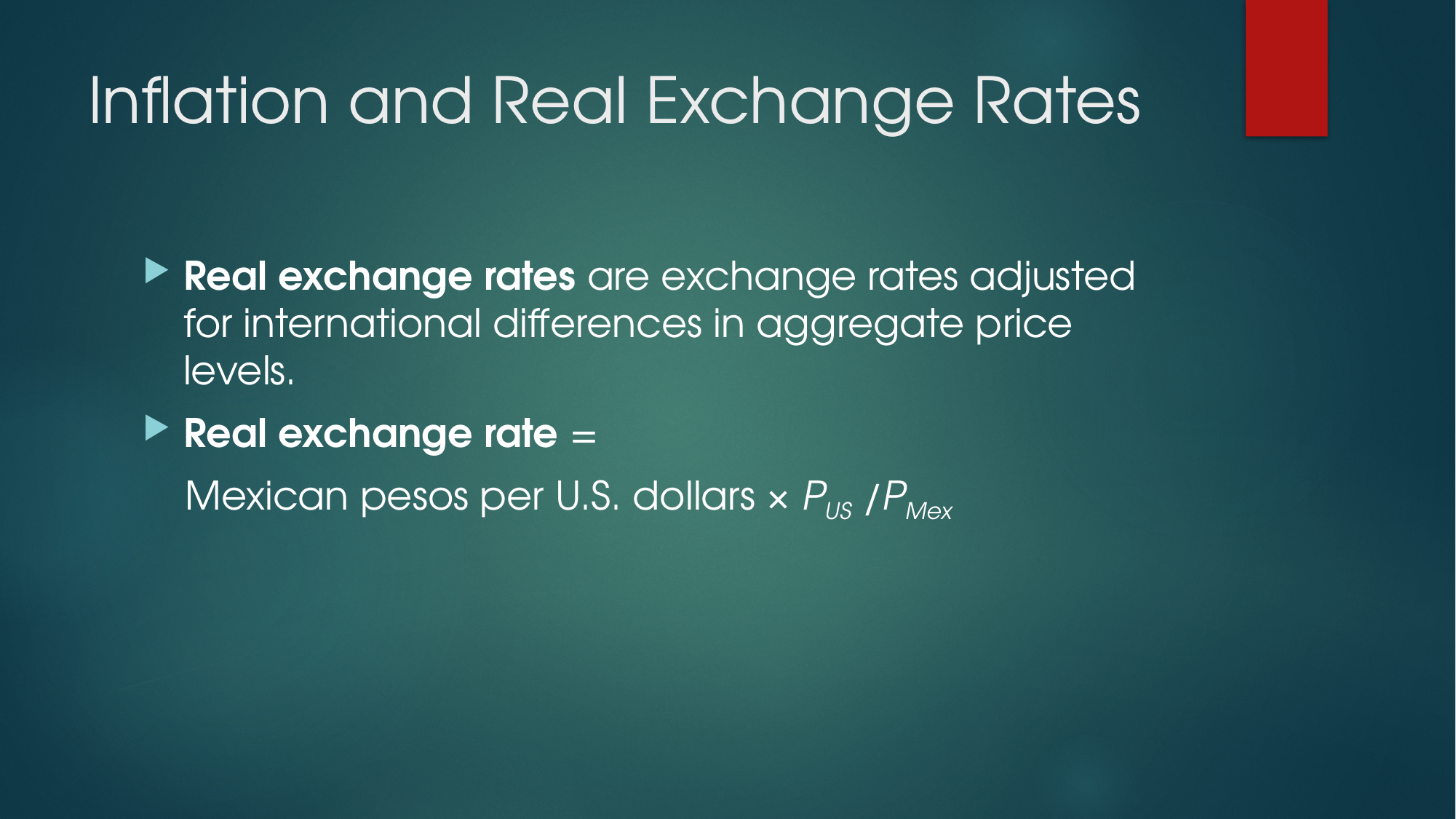

# Inflation and Real Exchange Rates
Real exchange rates are exchange rates adjusted for international differences in aggregate price levels.
Real exchange rate =
   Mexican pesos per U.S. dollars × PUS /PMex